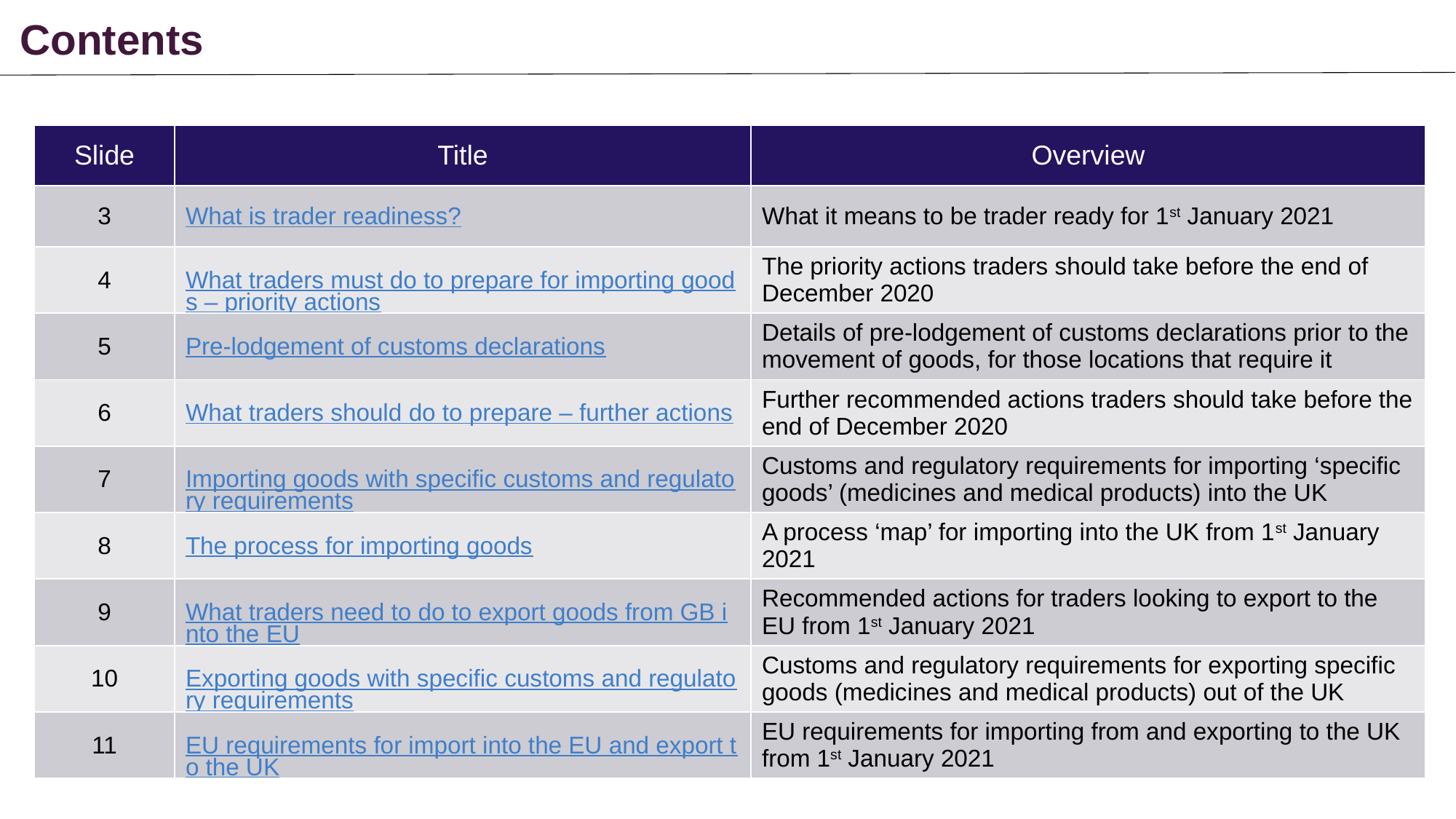

Contents
| Slide | Title | Overview |
| --- | --- | --- |
| 3 | What is trader readiness? | What it means to be trader ready for 1st January 2021 |
| 4 | What traders must do to prepare for importing goods – priority actions | The priority actions traders should take before the end of December 2020 |
| 5 | Pre-lodgement of customs declarations | Details of pre-lodgement of customs declarations prior to the movement of goods, for those locations that require it |
| 6 | What traders should do to prepare – further actions | Further recommended actions traders should take before the end of December 2020 |
| 7 | Importing goods with specific customs and regulatory requirements | Customs and regulatory requirements for importing ‘specific goods’ (medicines and medical products) into the UK |
| 8 | The process for importing goods | A process ‘map’ for importing into the UK from 1st January 2021 |
| 9 | What traders need to do to export goods from GB into the EU | Recommended actions for traders looking to export to the EU from 1st January 2021 |
| 10 | Exporting goods with specific customs and regulatory requirements | Customs and regulatory requirements for exporting specific goods (medicines and medical products) out of the UK |
| 11 | EU requirements for import into the EU and export to the UK | EU requirements for importing from and exporting to the UK from 1st January 2021 |